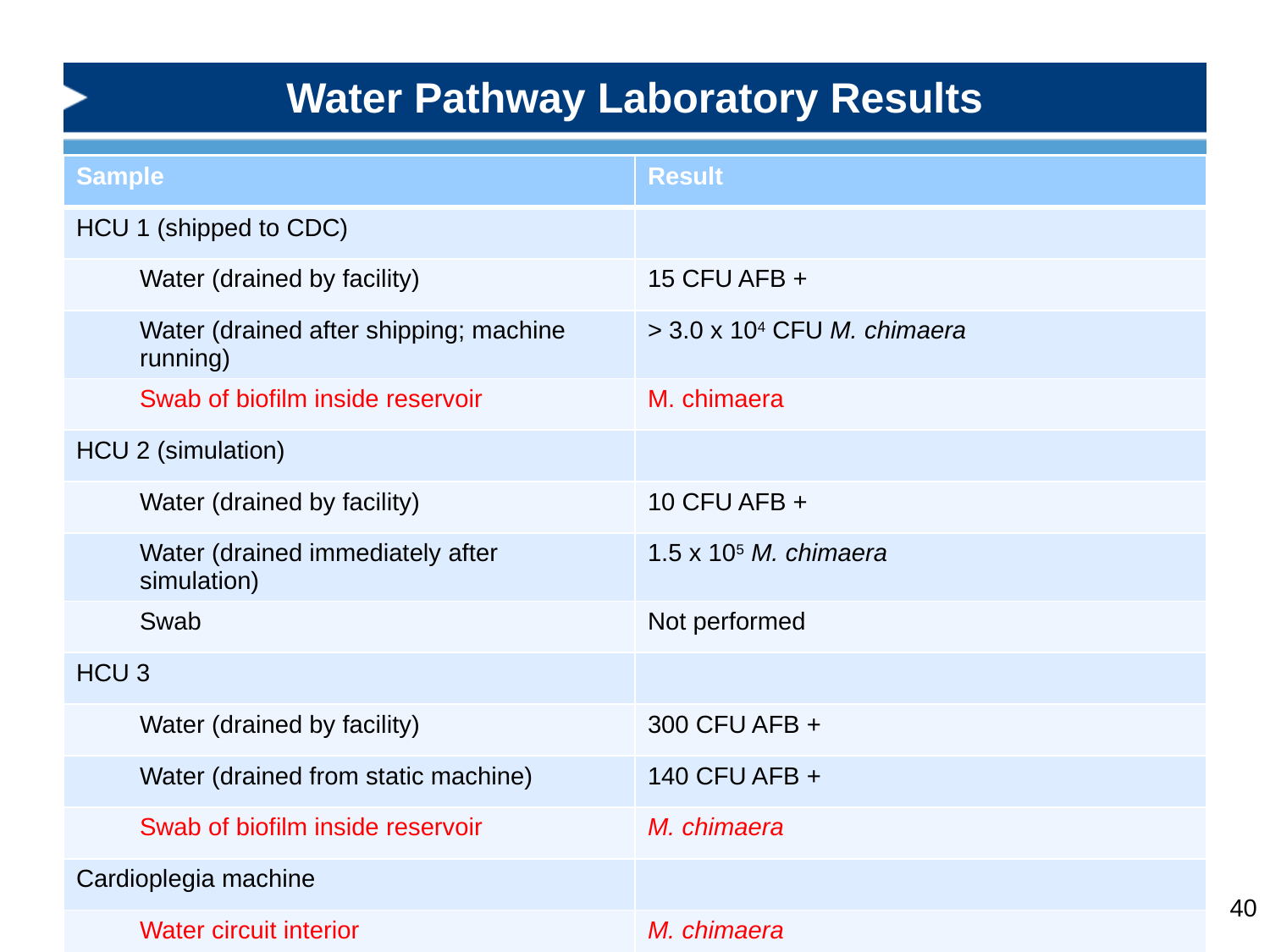

# Water Pathway Laboratory Results
| Sample | Result |
| --- | --- |
| HCU 1 (shipped to CDC) |  |
| Water (drained by facility) | 15 CFU AFB + |
| Water (drained after shipping; machine running) | > 3.0 x 104 CFU M. chimaera |
| Swab of biofilm inside reservoir | M. chimaera |
| HCU 2 (simulation) |  |
| Water (drained by facility) | 10 CFU AFB + |
| Water (drained immediately after simulation) | 1.5 x 105 M. chimaera |
| Swab | Not performed |
| HCU 3 |  |
| Water (drained by facility) | 300 CFU AFB + |
| Water (drained from static machine) | 140 CFU AFB + |
| Swab of biofilm inside reservoir | M. chimaera |
| Cardioplegia machine |  |
| Water circuit interior | M. chimaera |
40